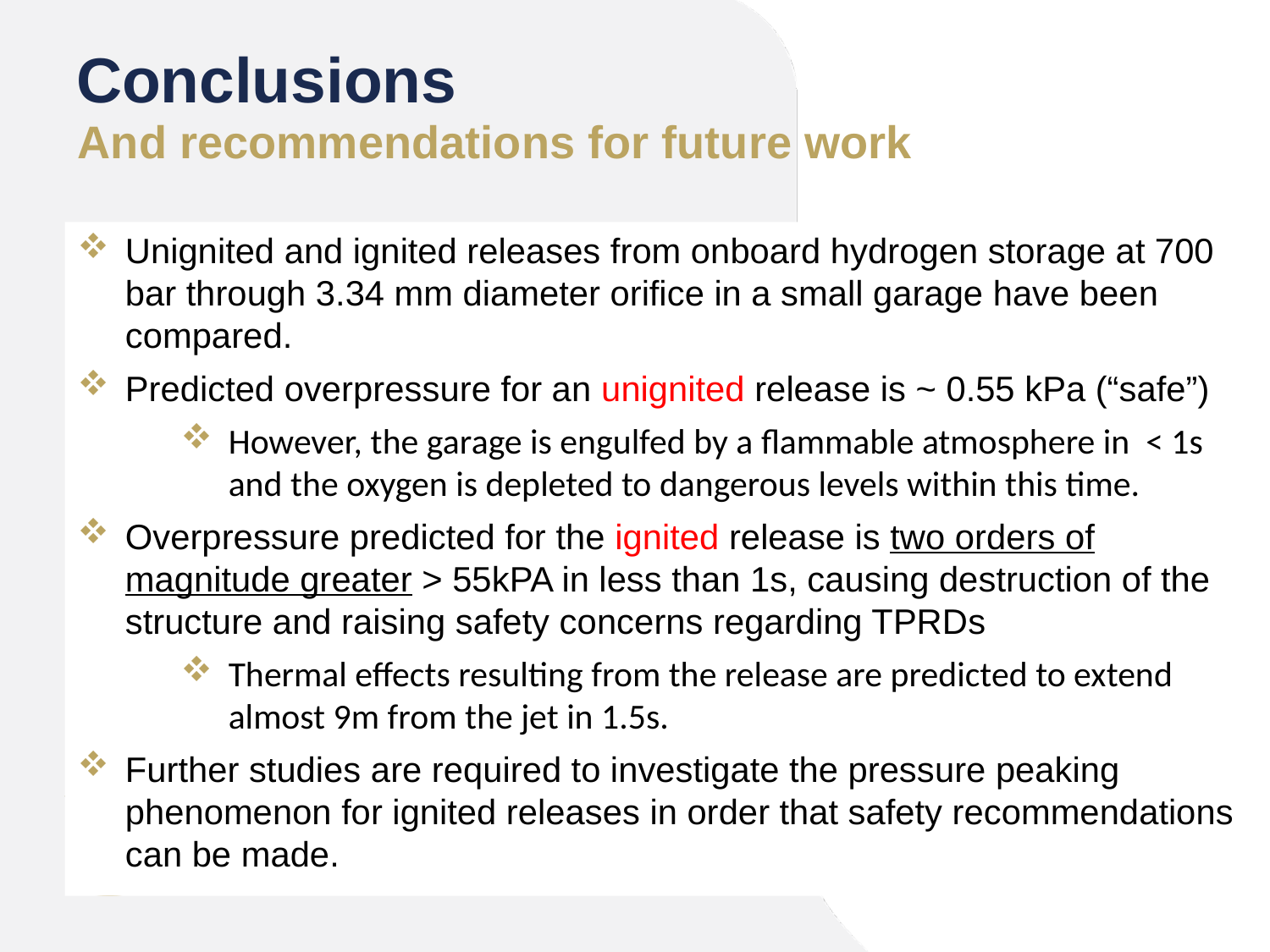

# Conclusions
And recommendations for future work

Unignited and ignited releases from onboard hydrogen storage at 700 bar through 3.34 mm diameter orifice in a small garage have been compared.
Predicted overpressure for an unignited release is ~ 0.55 kPa (“safe”)
However, the garage is engulfed by a flammable atmosphere in  < 1s and the oxygen is depleted to dangerous levels within this time.
Overpressure predicted for the ignited release is two orders of magnitude greater > 55kPA in less than 1s, causing destruction of the structure and raising safety concerns regarding TPRDs
Thermal effects resulting from the release are predicted to extend almost 9m from the jet in 1.5s.
Further studies are required to investigate the pressure peaking phenomenon for ignited releases in order that safety recommendations can be made.